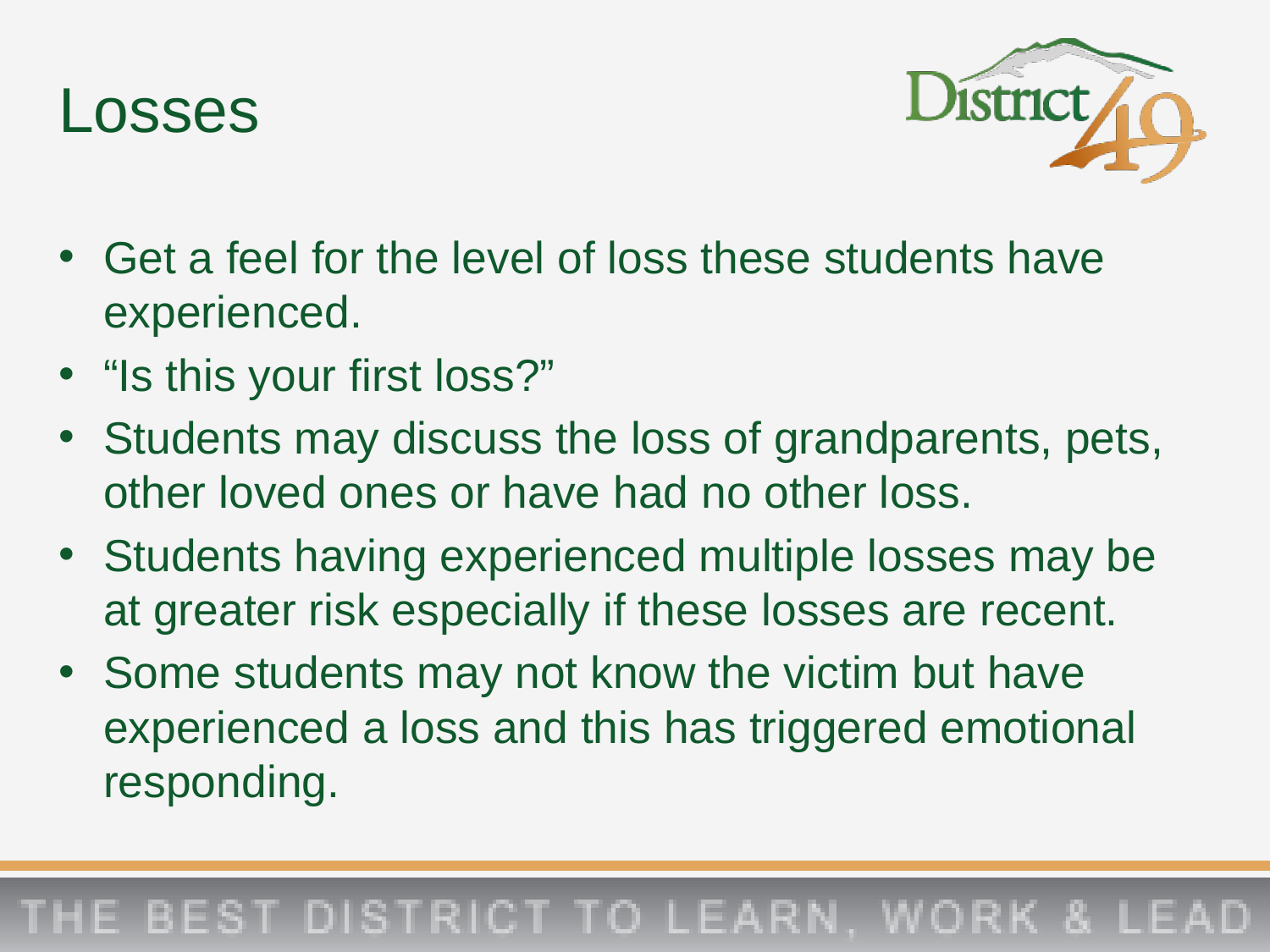

# Losses
Get a feel for the level of loss these students have experienced.
“Is this your first loss?”
Students may discuss the loss of grandparents, pets, other loved ones or have had no other loss.
Students having experienced multiple losses may be at greater risk especially if these losses are recent.
Some students may not know the victim but have experienced a loss and this has triggered emotional responding.